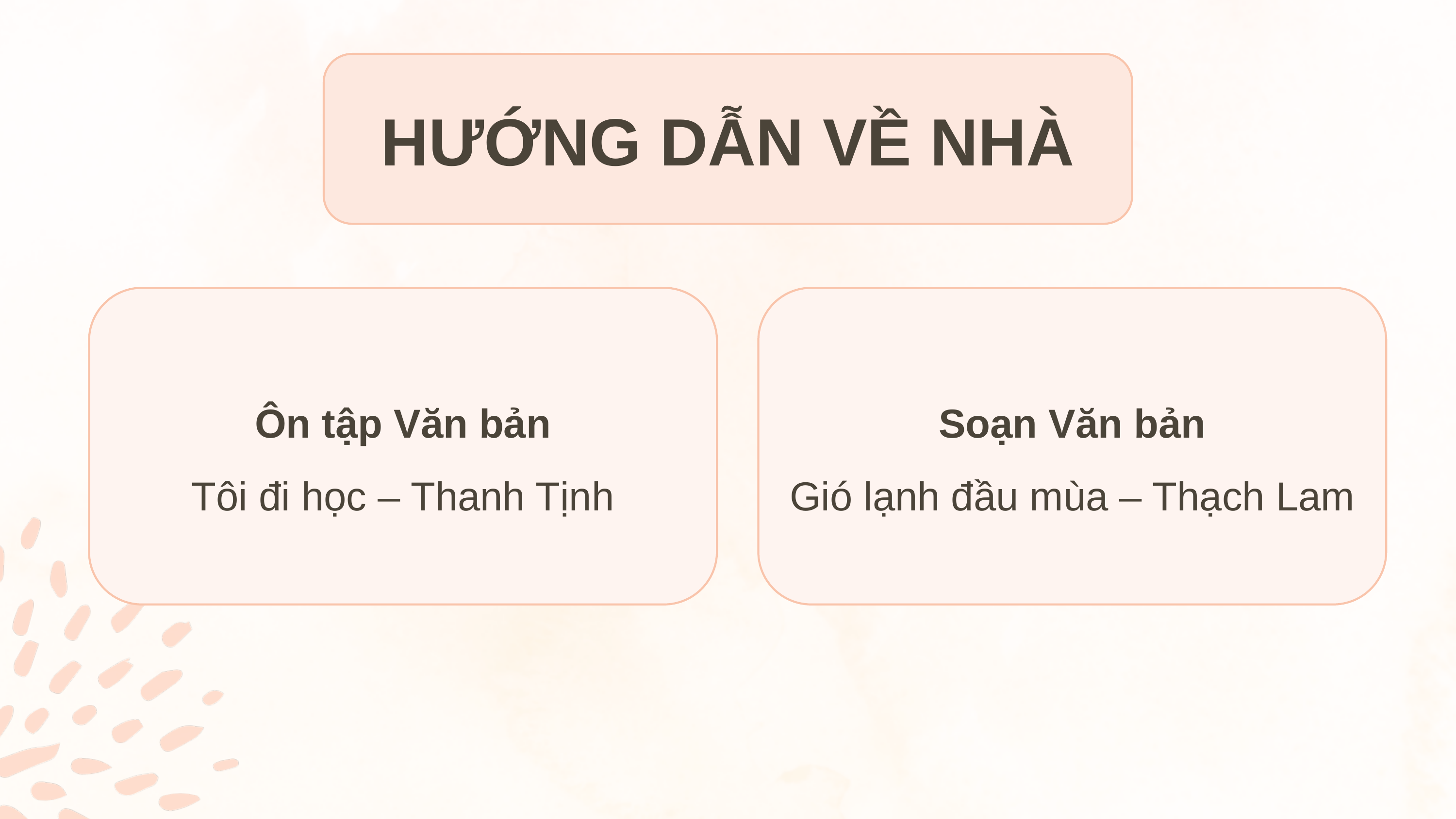

HƯỚNG DẪN VỀ NHÀ
Ôn tập Văn bản
Tôi đi học – Thanh Tịnh
Soạn Văn bản
Gió lạnh đầu mùa – Thạch Lam